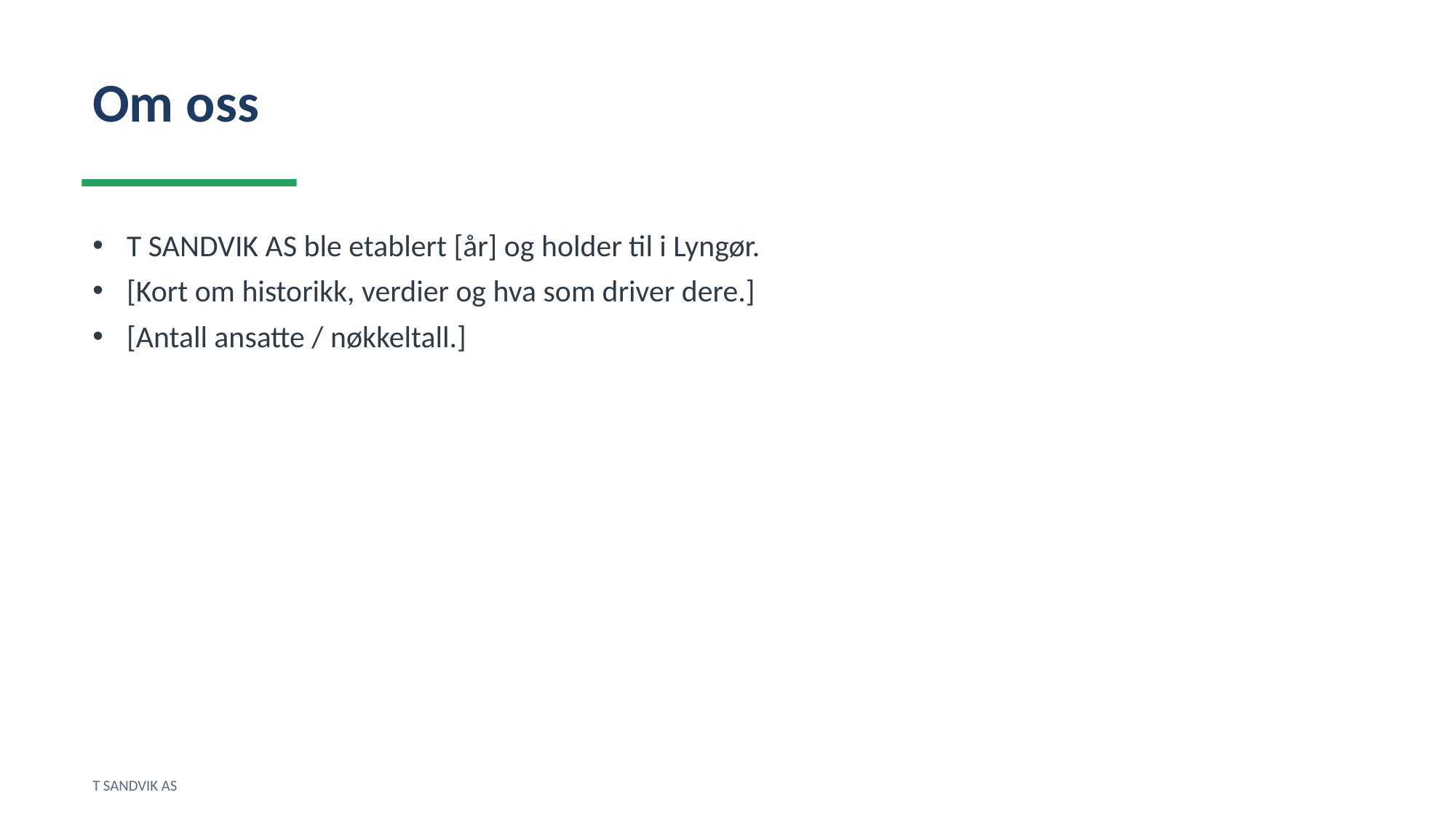

Om oss

T SANDVIK AS ble etablert [år] og holder til i Lyngør.
[Kort om historikk, verdier og hva som driver dere.]
[Antall ansatte / nøkkeltall.]
T SANDVIK AS